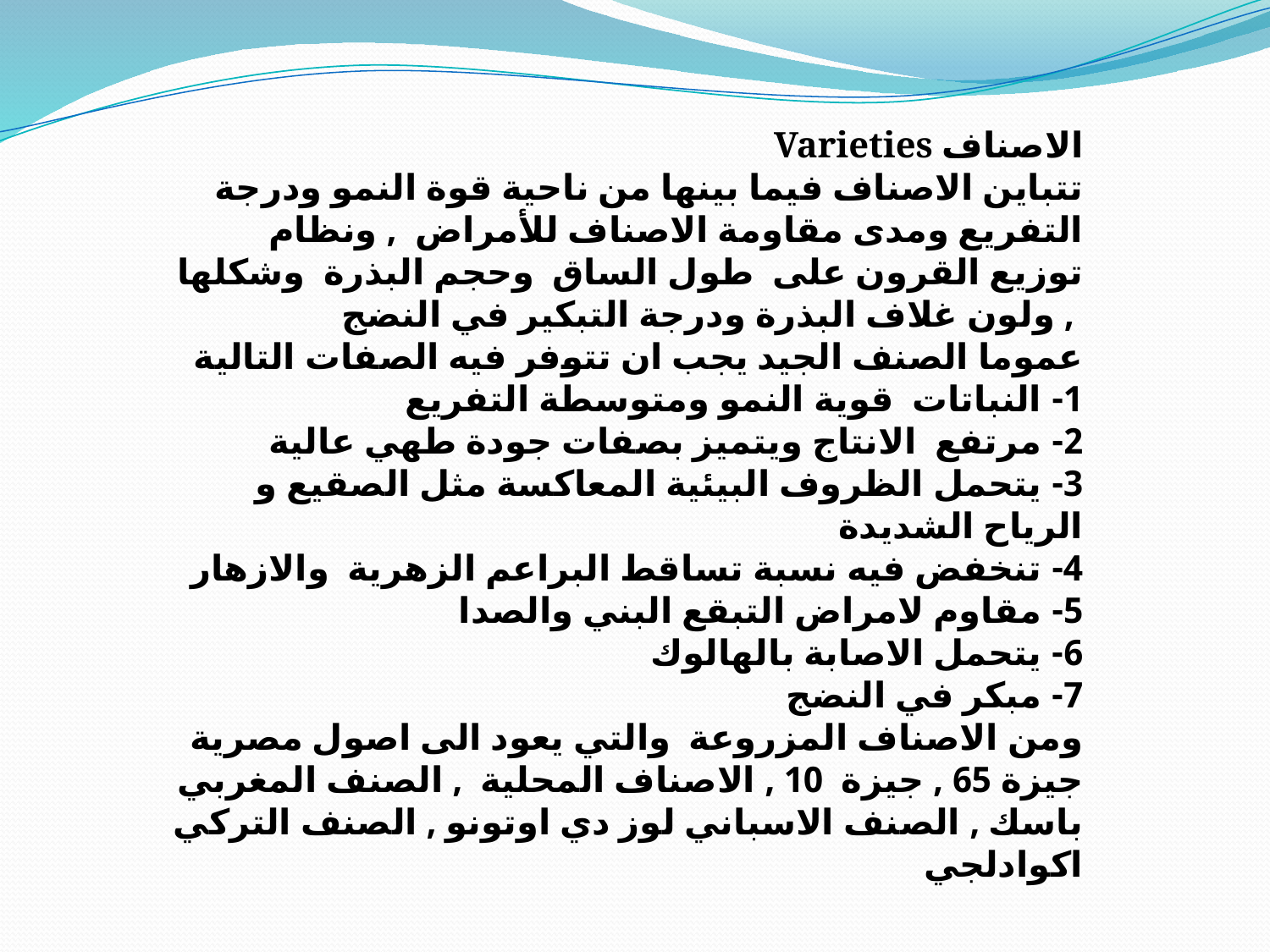

الاصناف Varieties
تتباين الاصناف فيما بينها من ناحية قوة النمو ودرجة التفريع ومدى مقاومة الاصناف للأمراض  , ونظام توزيع القرون على  طول الساق  وحجم البذرة  وشكلها  , ولون غلاف البذرة ودرجة التبكير في النضج
عموما الصنف الجيد يجب ان تتوفر فيه الصفات التالية
1- النباتات  قوية النمو ومتوسطة التفريع
2- مرتفع  الانتاج ويتميز بصفات جودة طهي عالية
3- يتحمل الظروف البيئية المعاكسة مثل الصقيع و الرياح الشديدة
4- تنخفض فيه نسبة تساقط البراعم الزهرية  والازهار
5- مقاوم لامراض التبقع البني والصدا
6- يتحمل الاصابة بالهالوك
7- مبكر في النضج
ومن الاصناف المزروعة  والتي يعود الى اصول مصرية جيزة 65 , جيزة  10 , الاصناف المحلية  , الصنف المغربي باسك , الصنف الاسباني لوز دي اوتونو , الصنف التركي اكوادلجي